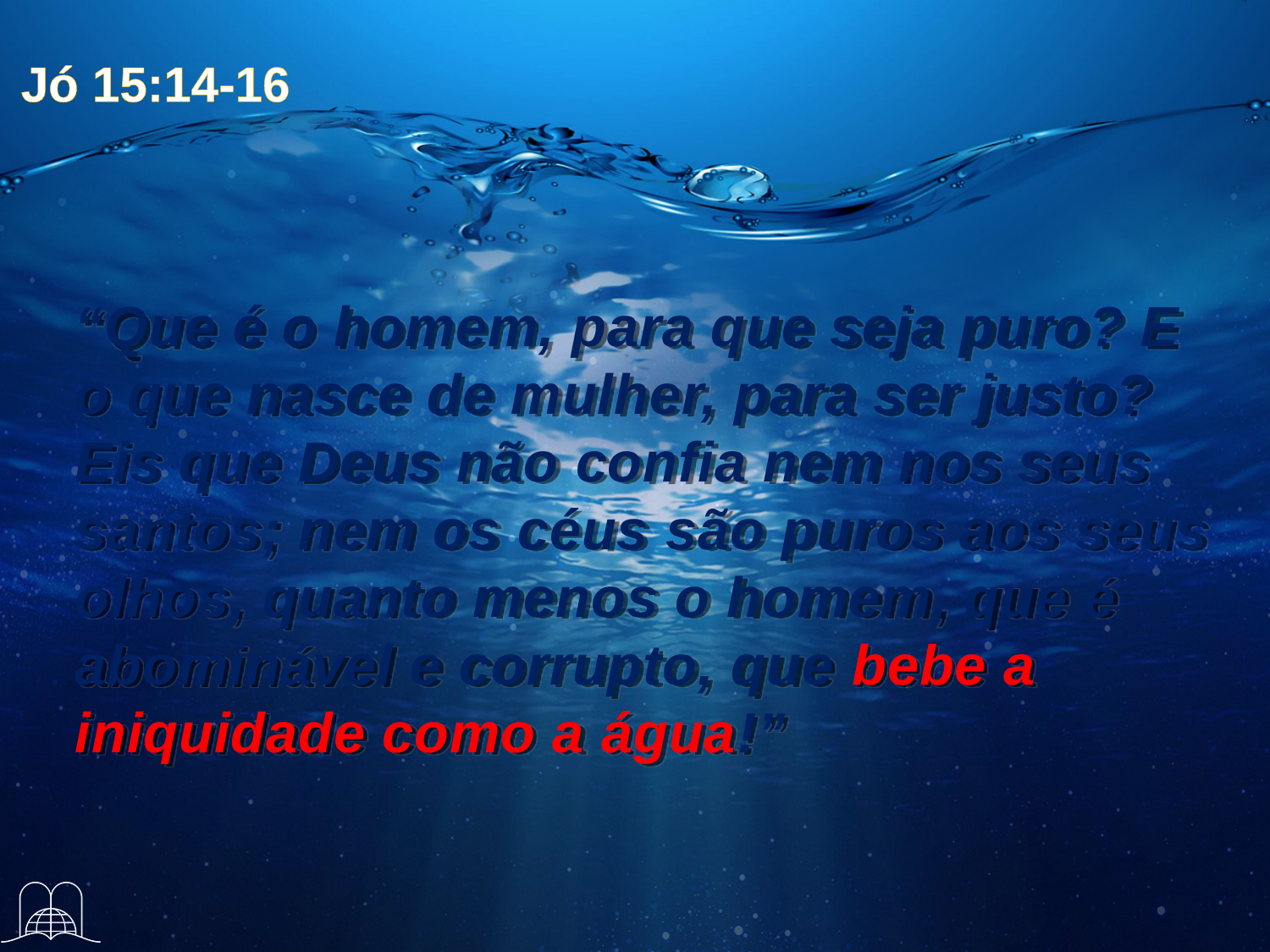

Jó 15:14-16
“Que é o homem, para que seja puro? E o que nasce de mulher, para ser justo? Eis que Deus não confia nem nos seus santos; nem os céus são puros aos seus olhos, quanto menos o homem, que é abominável e corrupto, que bebe a iniquidade como a água!”